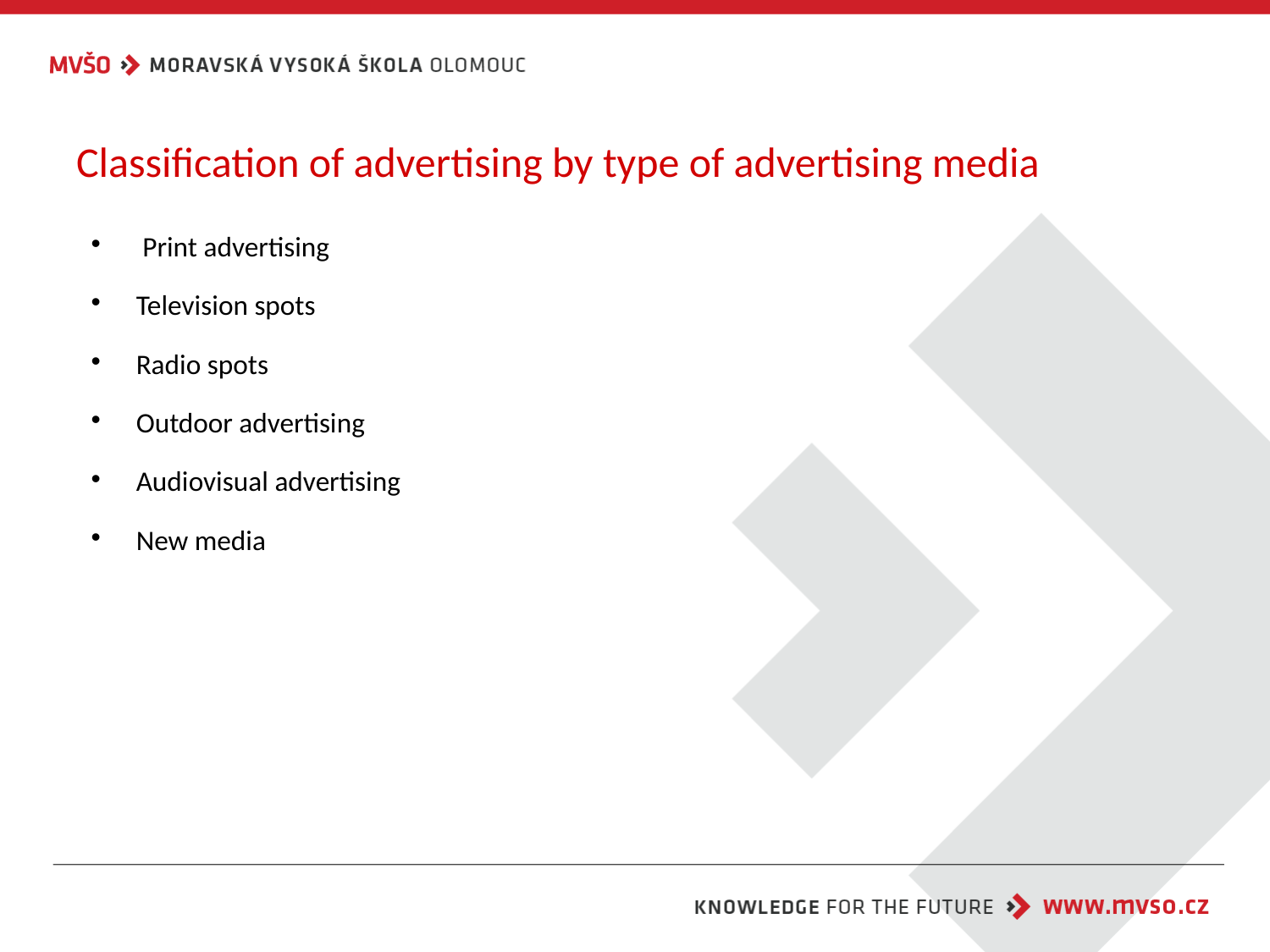

# Classification of advertising by type of advertising media
 Print advertising
Television spots
Radio spots
Outdoor advertising
Audiovisual advertising
New media